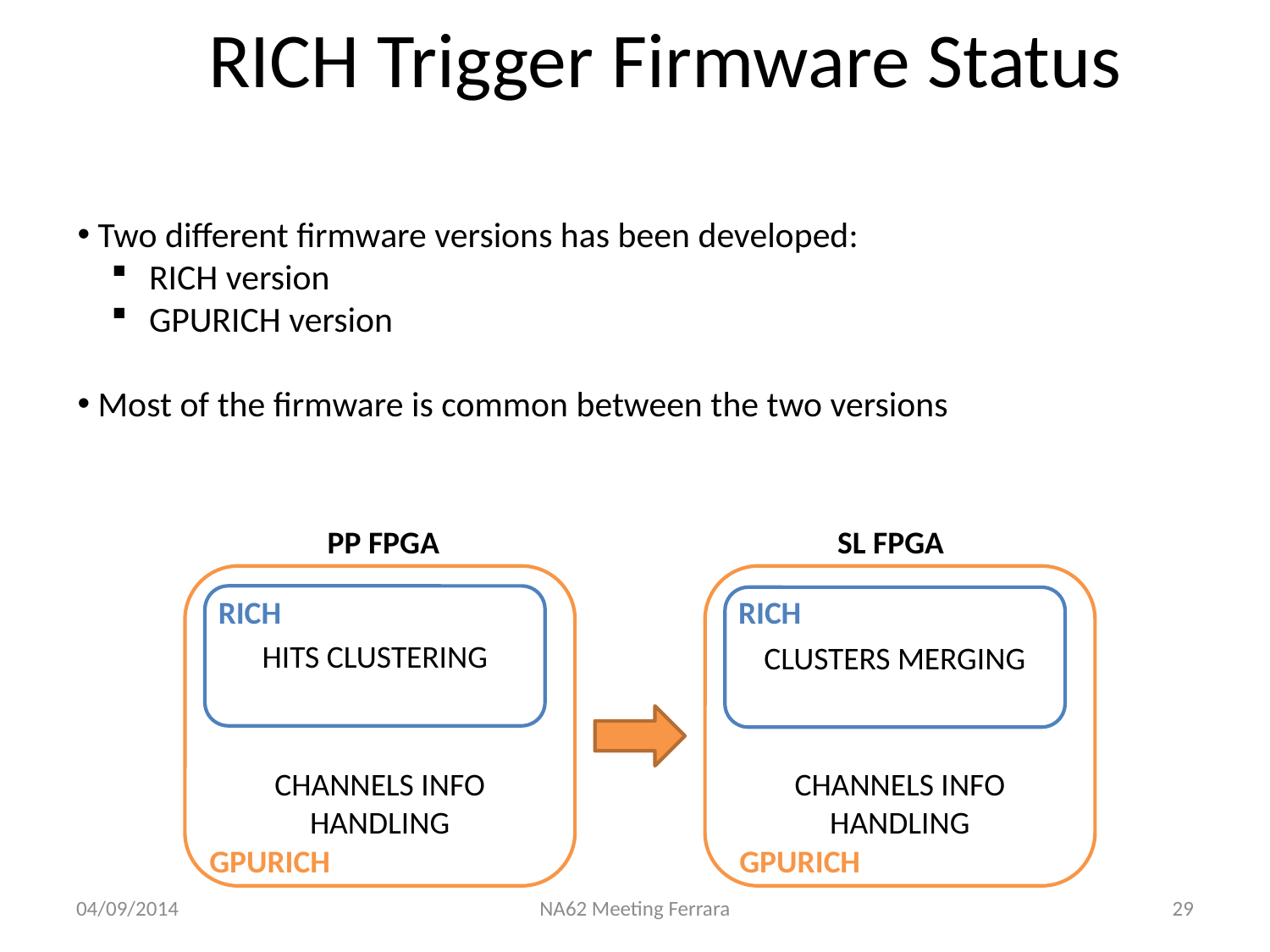

RICH Trigger Firmware Status
 Two different firmware versions has been developed:
 RICH version
 GPURICH version

 Most of the firmware is common between the two versions
PP FPGA
SL FPGA

CHANNELS INFO
HANDLING

CHANNELS INFO
HANDLING
RICH
HITS CLUSTERING
RICH
CLUSTERS MERGING

GPURICH
GPURICH
04/09/2014
NA62 Meeting Ferrara
29